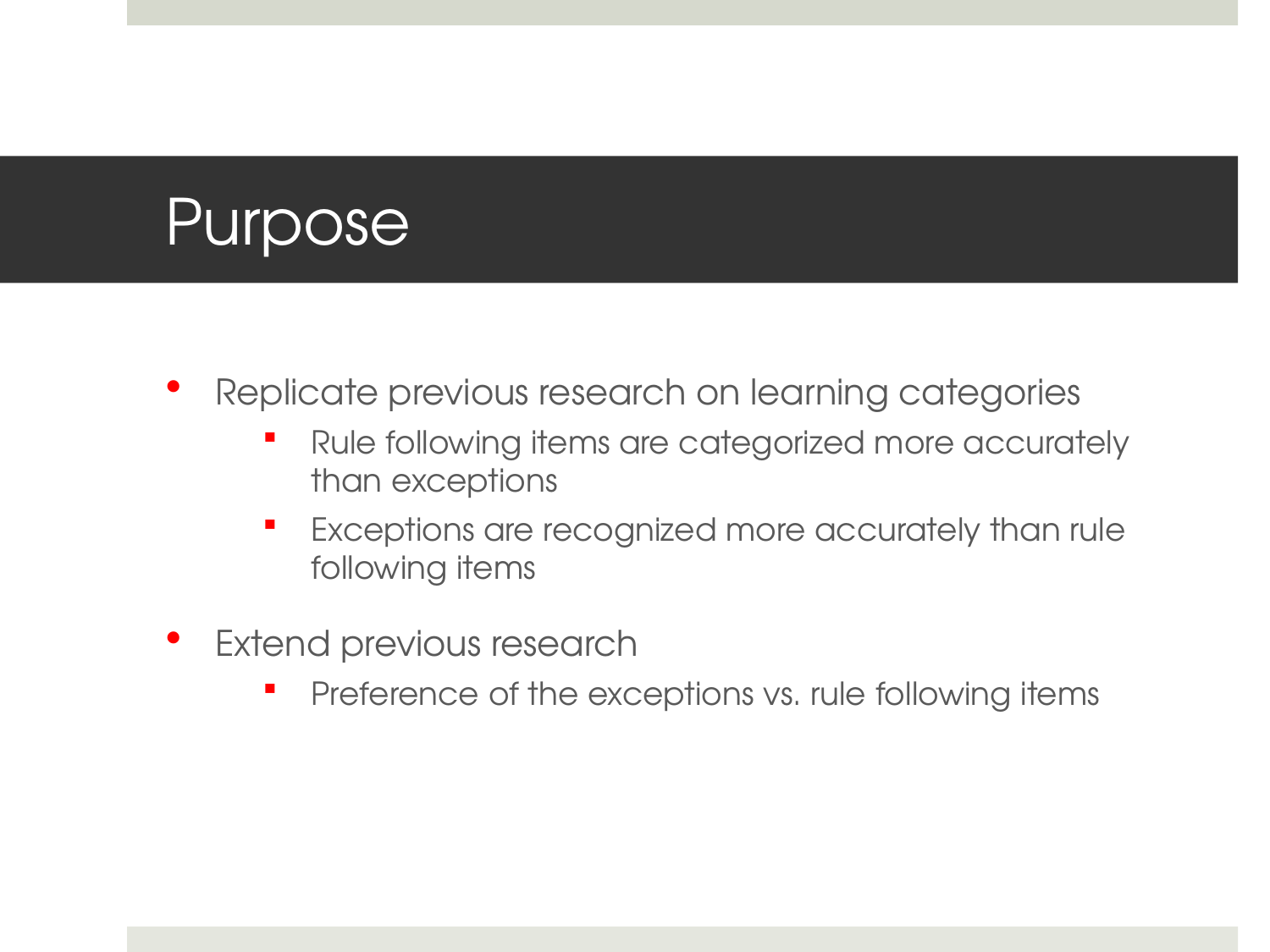

# Purpose
Replicate previous research on learning categories
Rule following items are categorized more accurately than exceptions
Exceptions are recognized more accurately than rule following items
Extend previous research
Preference of the exceptions vs. rule following items